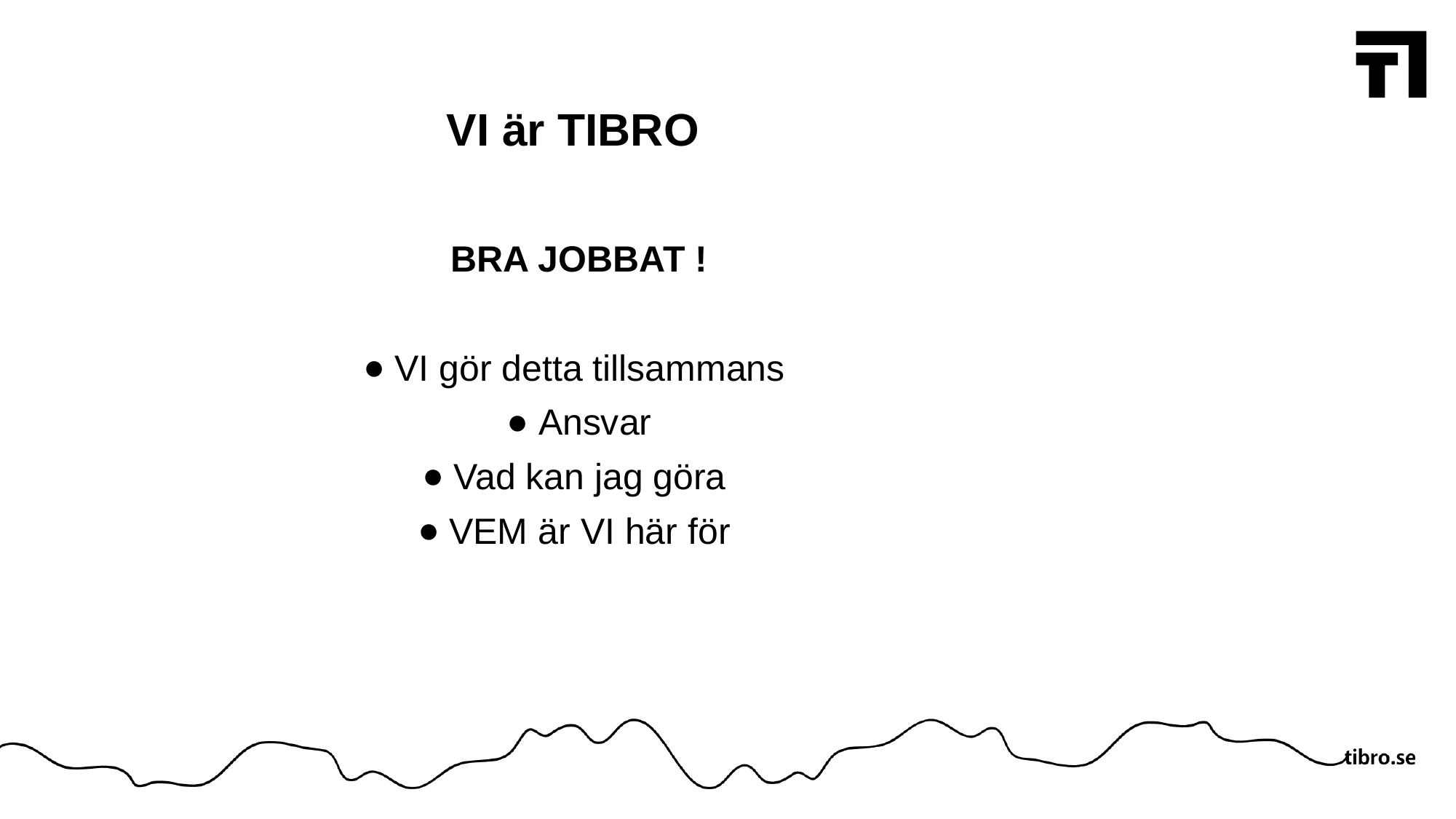

# VI är TIBRO

BRA JOBBAT !

VI gör detta tillsammans
Ansvar
Vad kan jag göra
VEM är VI här för